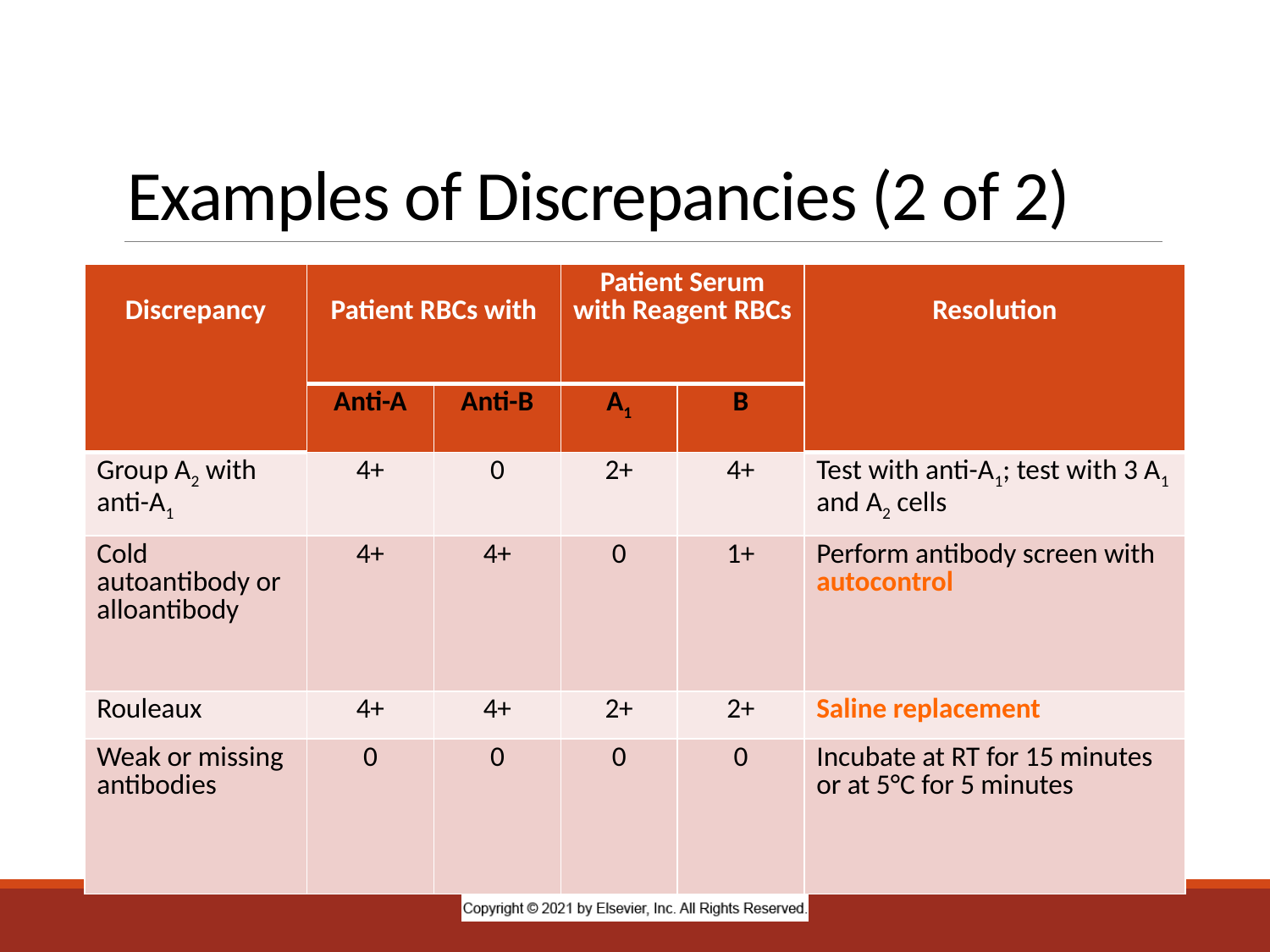

# Examples of Discrepancies (2 of 2)
| Discrepancy | Patient RBCs with |  | Patient Serum with Reagent RBCs |  | Resolution |
| --- | --- | --- | --- | --- | --- |
|  | Anti-A | Anti-B | A1 | B |  |
| Group A2 with anti-A1 | 4+ | 0 | 2+ | 4+ | Test with anti-A1; test with 3 A1 and A2 cells |
| Cold autoantibody or alloantibody | 4+ | 4+ | 0 | 1+ | Perform antibody screen with autocontrol |
| Rouleaux | 4+ | 4+ | 2+ | 2+ | Saline replacement |
| Weak or missing antibodies | 0 | 0 | 0 | 0 | Incubate at RT for 15 minutes or at 5°C for 5 minutes |